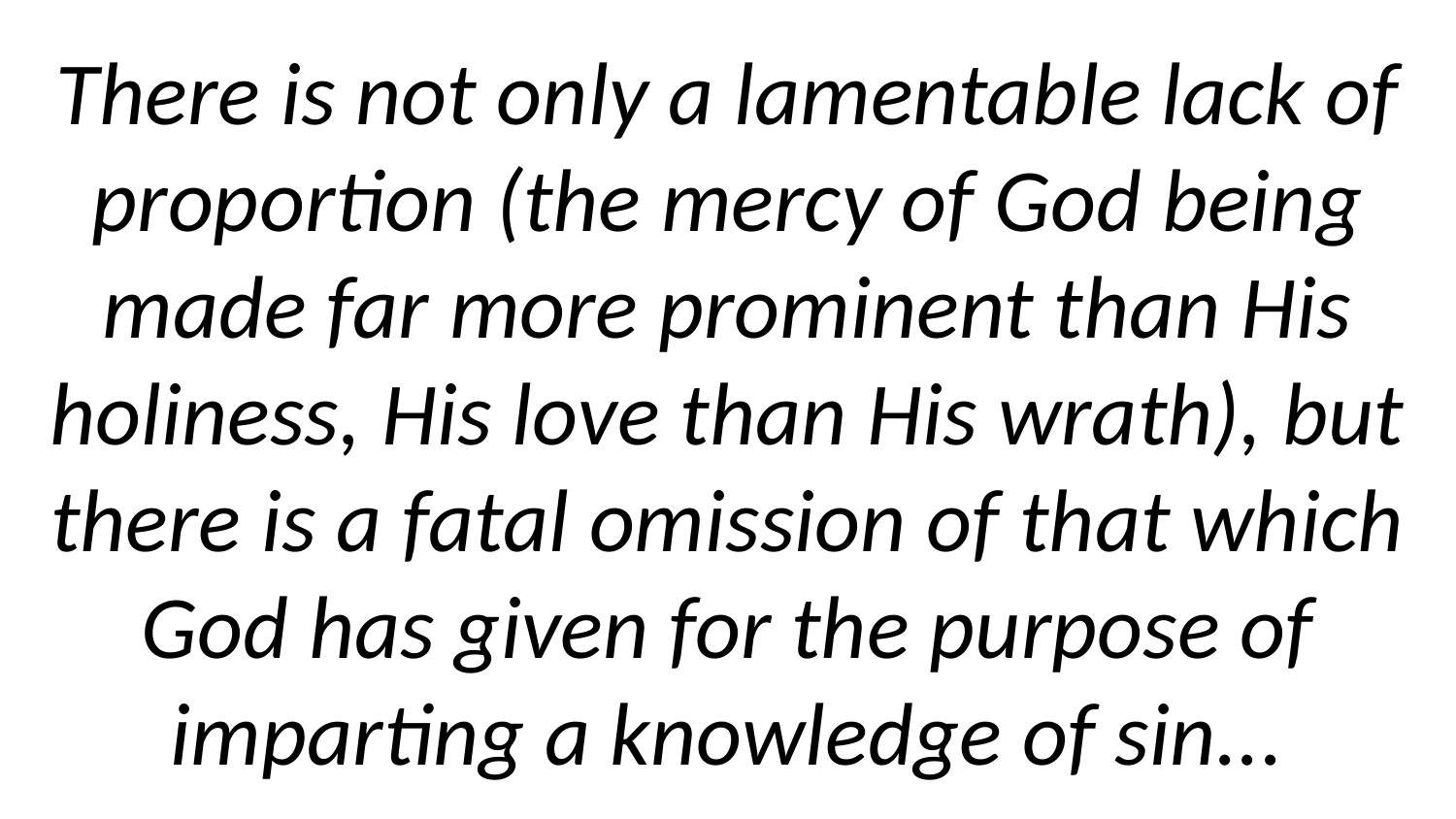

# There is not only a lamentable lack of proportion (the mercy of God being made far more prominent than His holiness, His love than His wrath), but there is a fatal omission of that which God has given for the purpose of imparting a knowledge of sin...